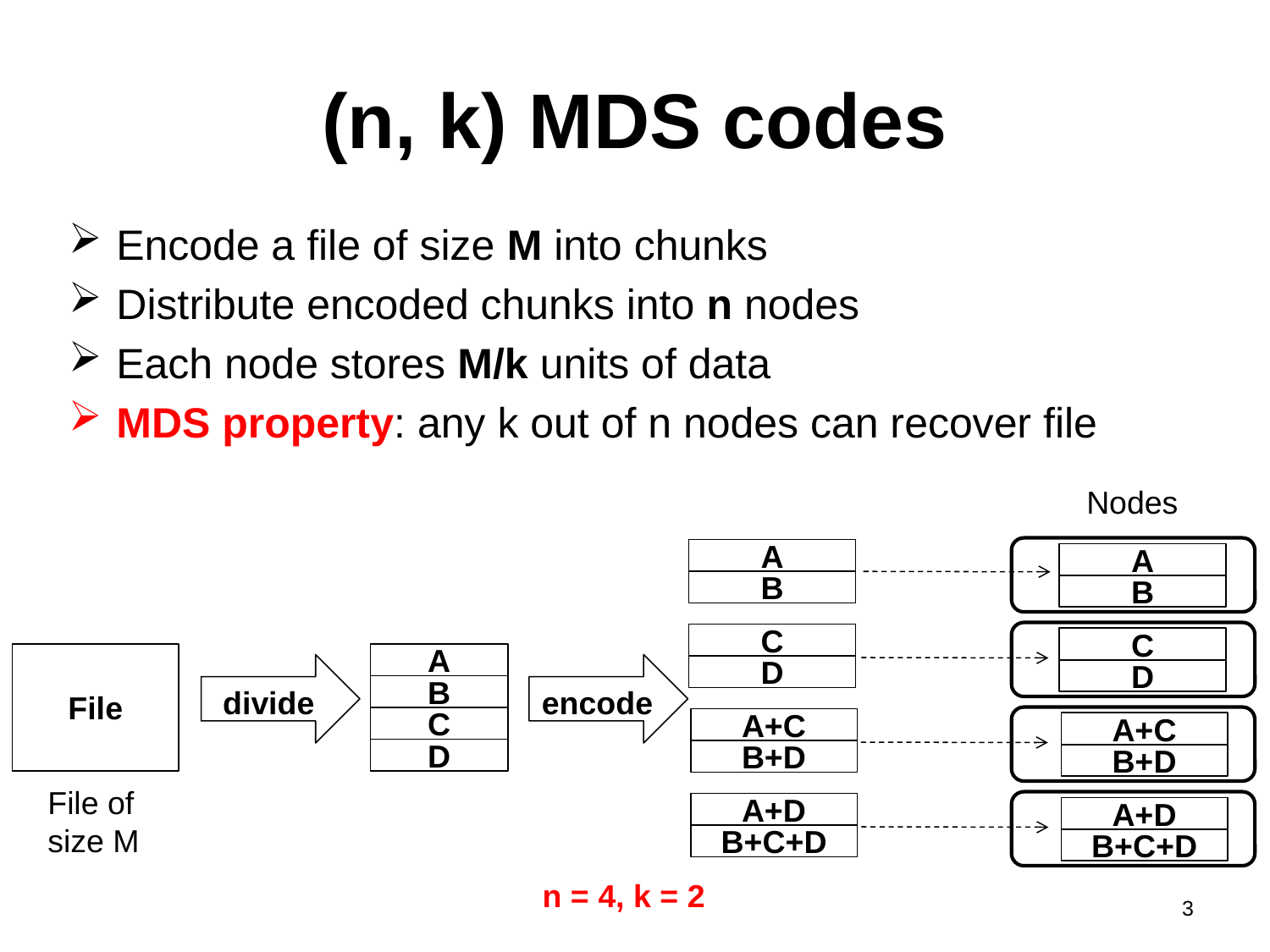

# (n, k) MDS codes
Encode a file of size M into chunks
Distribute encoded chunks into n nodes
Each node stores M/k units of data
MDS property: any k out of n nodes can recover file
Nodes

A
A
B
B

C
C
File
A
 divide
encode
D
D
B

C
A+C
A+C
D
B+D
B+D
File of
size M

A+D
A+D
B+C+D
B+C+D
n = 4, k = 2
3